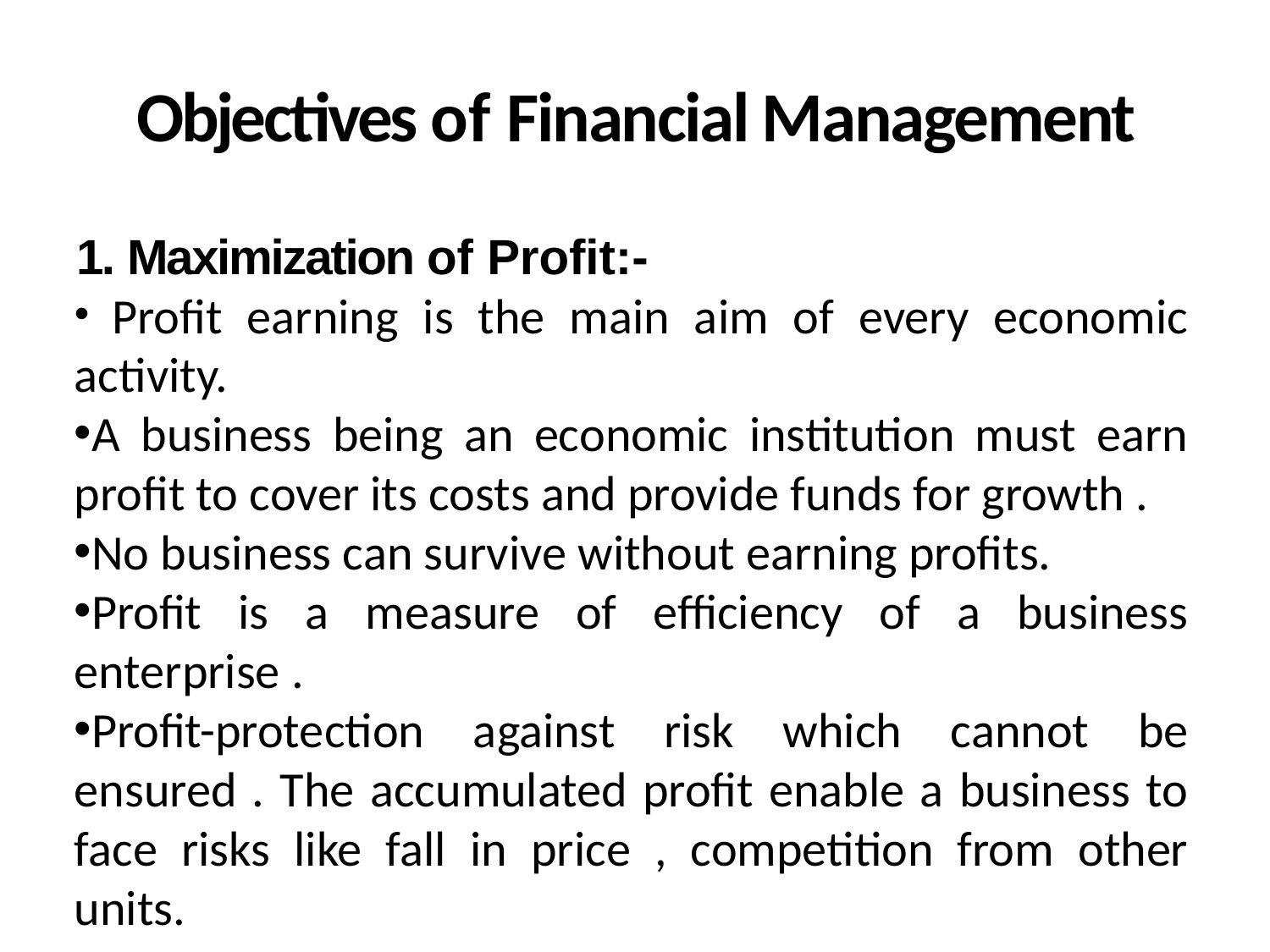

# Objectives of Financial Management
1. Maximization of Profit:-
 Profit earning is the main aim of every economic activity.
A business being an economic institution must earn profit to cover its costs and provide funds for growth .
No business can survive without earning profits.
Profit is a measure of efficiency of a business enterprise .
Profit-protection against risk which cannot be ensured . The accumulated profit enable a business to face risks like fall in price , competition from other units.